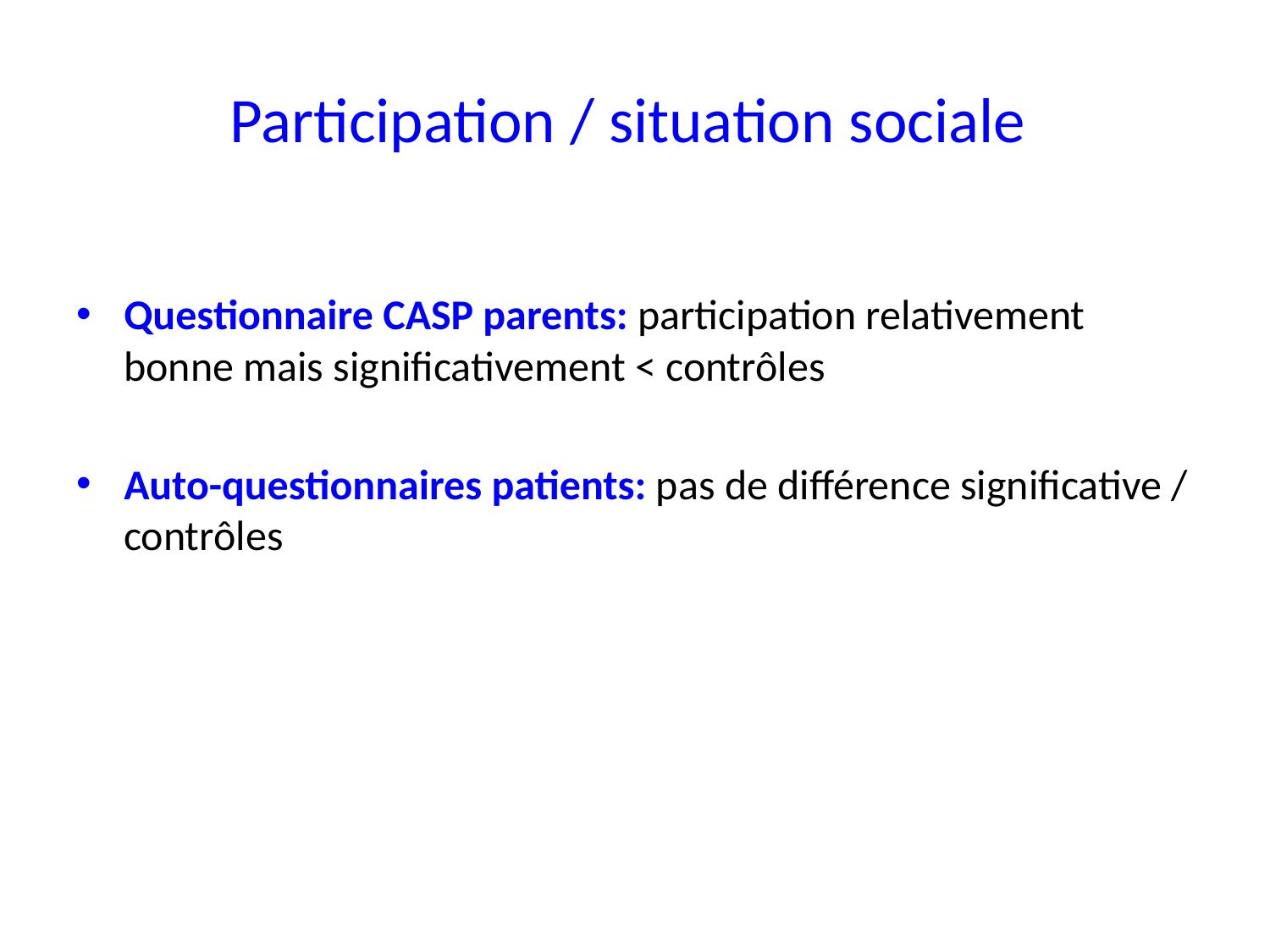

# Participation / situation sociale

Questionnaire CASP parents: participation relativement bonne mais significativement < contrôles

Auto-questionnaires patients: pas de différence significative / contrôles